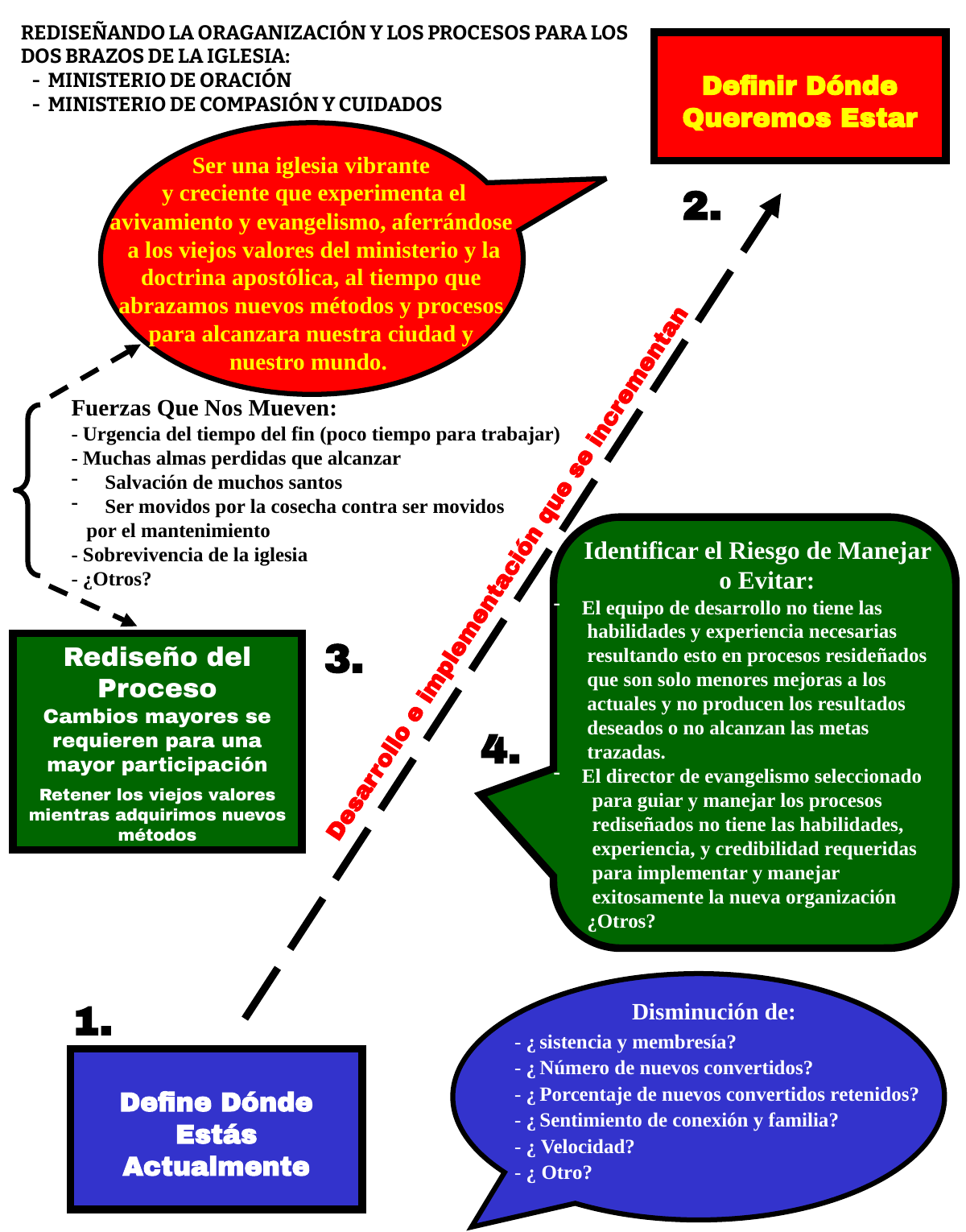

REDISEÑANDO LA ORAGANIZACIÓN Y LOS PROCESOS PARA LOS DOS BRAZOS DE LA IGLESIA:
   -  MINISTERIO DE ORACIÓN
   -  MINISTERIO DE COMPASIÓN Y CUIDADOS

Definir Dónde Queremos Estar

Ser una iglesia vibrante
 y creciente que experimenta el avivamiento y evangelismo, aferrándose
 a los viejos valores del ministerio y la doctrina apostólica, al tiempo que abrazamos nuevos métodos y procesos para alcanzara nuestra ciudad y
 nuestro mundo.
2.

Fuerzas Que Nos Mueven:
- Urgencia del tiempo del fin (poco tiempo para trabajar)
- Muchas almas perdidas que alcanzar
 Salvación de muchos santos
 Ser movidos por la cosecha contra ser movidos
   por el mantenimiento
- Sobrevivencia de la iglesia
- ¿Otros?

Desarrollo e implementación que se incrementan
Identificar el Riesgo de Manejar    o Evitar:
El equipo de desarrollo no tiene las
 habilidades y experiencia necesarias
 resultando esto en procesos resideñados
 que son solo menores mejoras a los
 actuales y no producen los resultados
 deseados o no alcanzan las metas
 trazadas.
El director de evangelismo seleccionado
  para guiar y manejar los procesos
  rediseñados no tiene las habilidades,
  experiencia, y credibilidad requeridas
  para implementar y manejar
  exitosamente la nueva organización
 ¿Otros?

3.
Rediseño del Proceso
Cambios mayores se requieren para una mayor participación

Retener los viejos valores mientras adquirimos nuevos métodos
4.

1.
Disminución de:

  - ¿ sistencia y membresía?

  - ¿ Número de nuevos convertidos?

  - ¿ Porcentaje de nuevos convertidos retenidos?

  - ¿ Sentimiento de conexión y familia?

  - ¿ Velocidad?

  - ¿ Otro?

Define Dónde Estás Actualmente